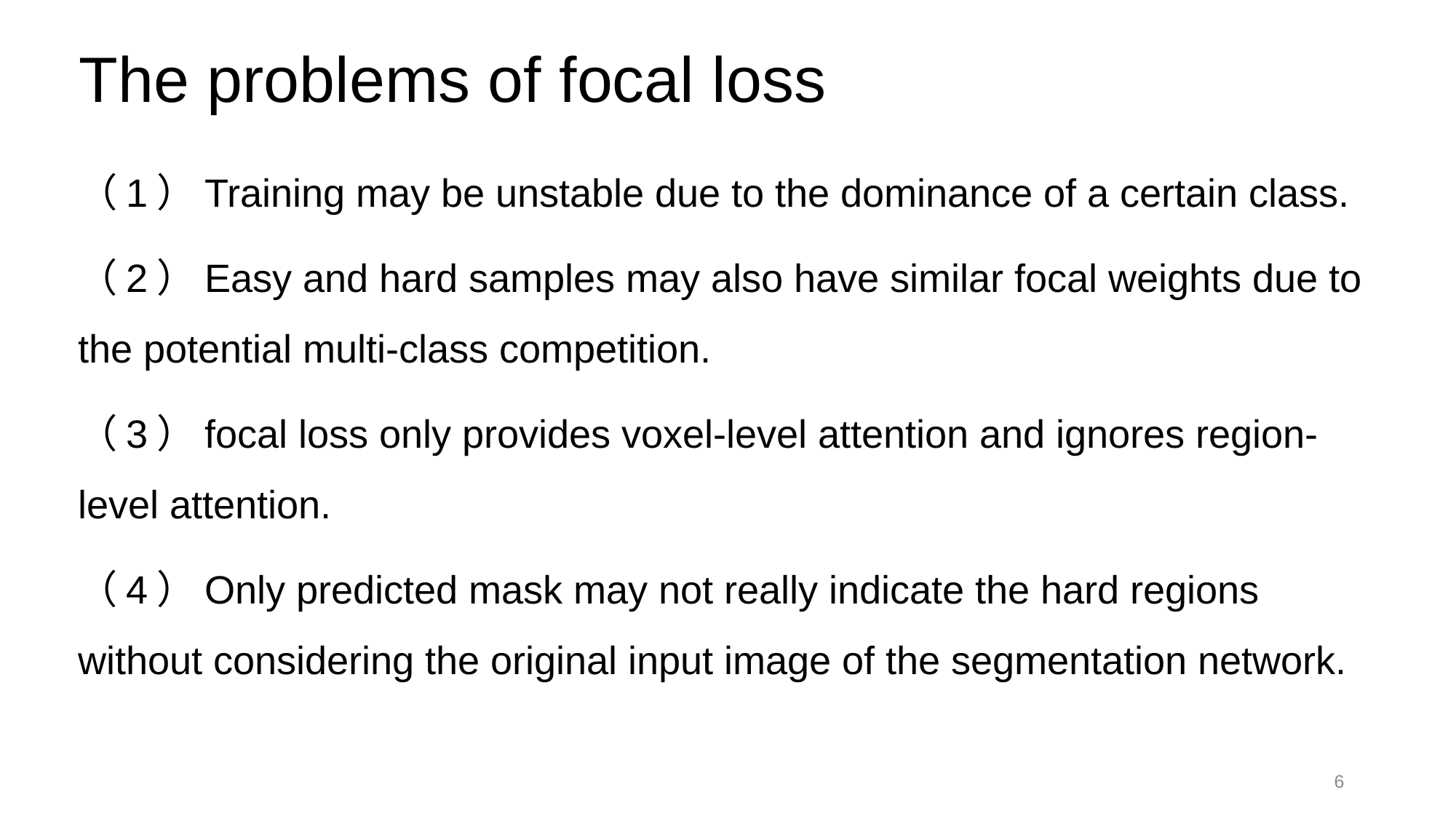

# The problems of focal loss
（1）Training may be unstable due to the dominance of a certain class.
（2）Easy and hard samples may also have similar focal weights due to the potential multi-class competition.
（3）focal loss only provides voxel-level attention and ignores region-level attention.
（4）Only predicted mask may not really indicate the hard regions without considering the original input image of the segmentation network.
6